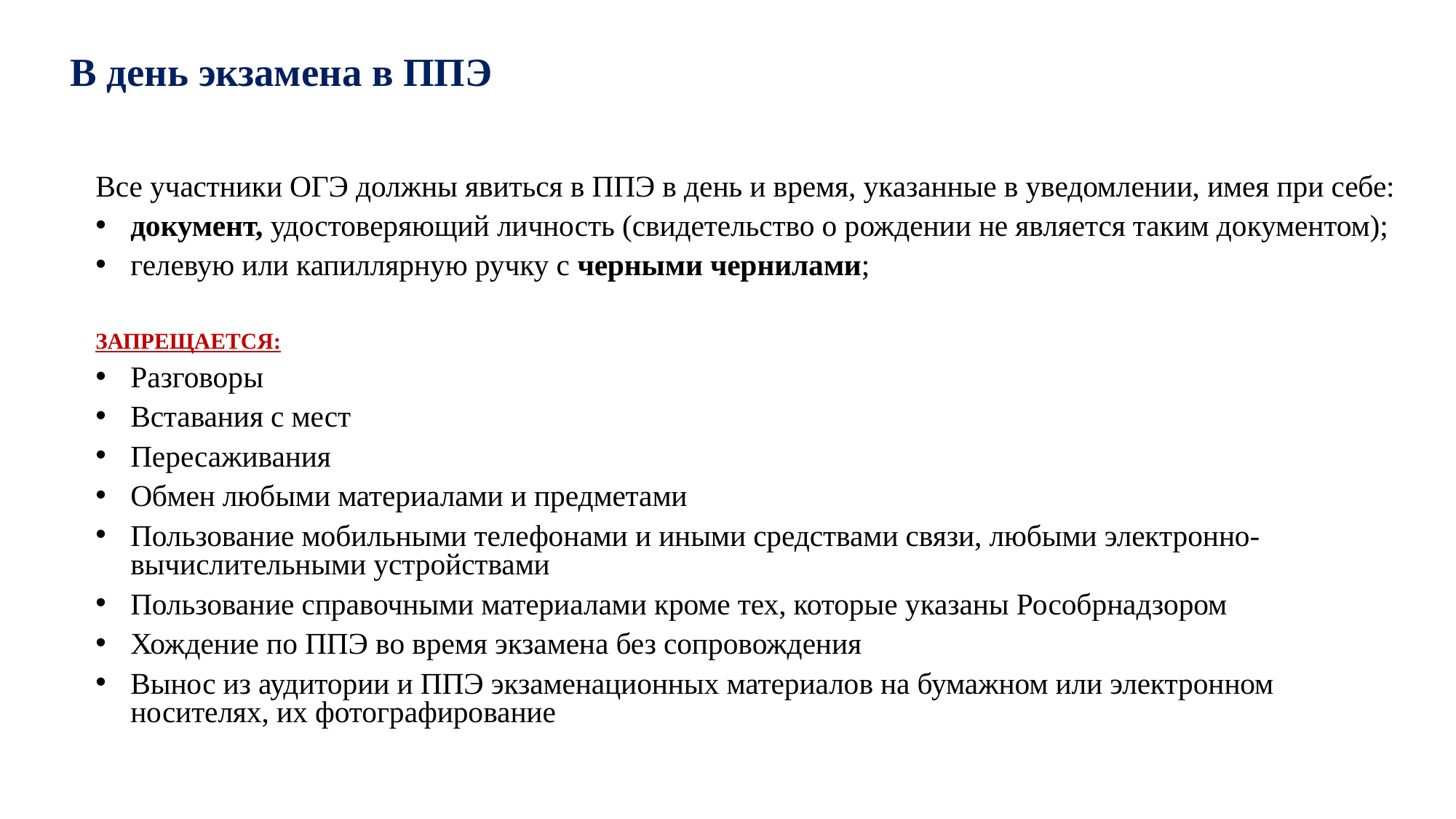

# В день экзамена в ППЭ
Все участники ОГЭ должны явиться в ППЭ в день и время, указанные в уведомлении, имея при себе:
документ, удостоверяющий личность (свидетельство о рождении не является таким документом);
гелевую или капиллярную ручку с черными чернилами;

ЗАПРЕЩАЕТСЯ:
Разговоры
Вставания с мест
Пересаживания
Обмен любыми материалами и предметами
Пользование мобильными телефонами и иными средствами связи, любыми электронно-вычислительными устройствами
Пользование справочными материалами кроме тех, которые указаны Рособрнадзором
Хождение по ППЭ во время экзамена без сопровождения
Вынос из аудитории и ППЭ экзаменационных материалов на бумажном или электронном носителях, их фотографирование